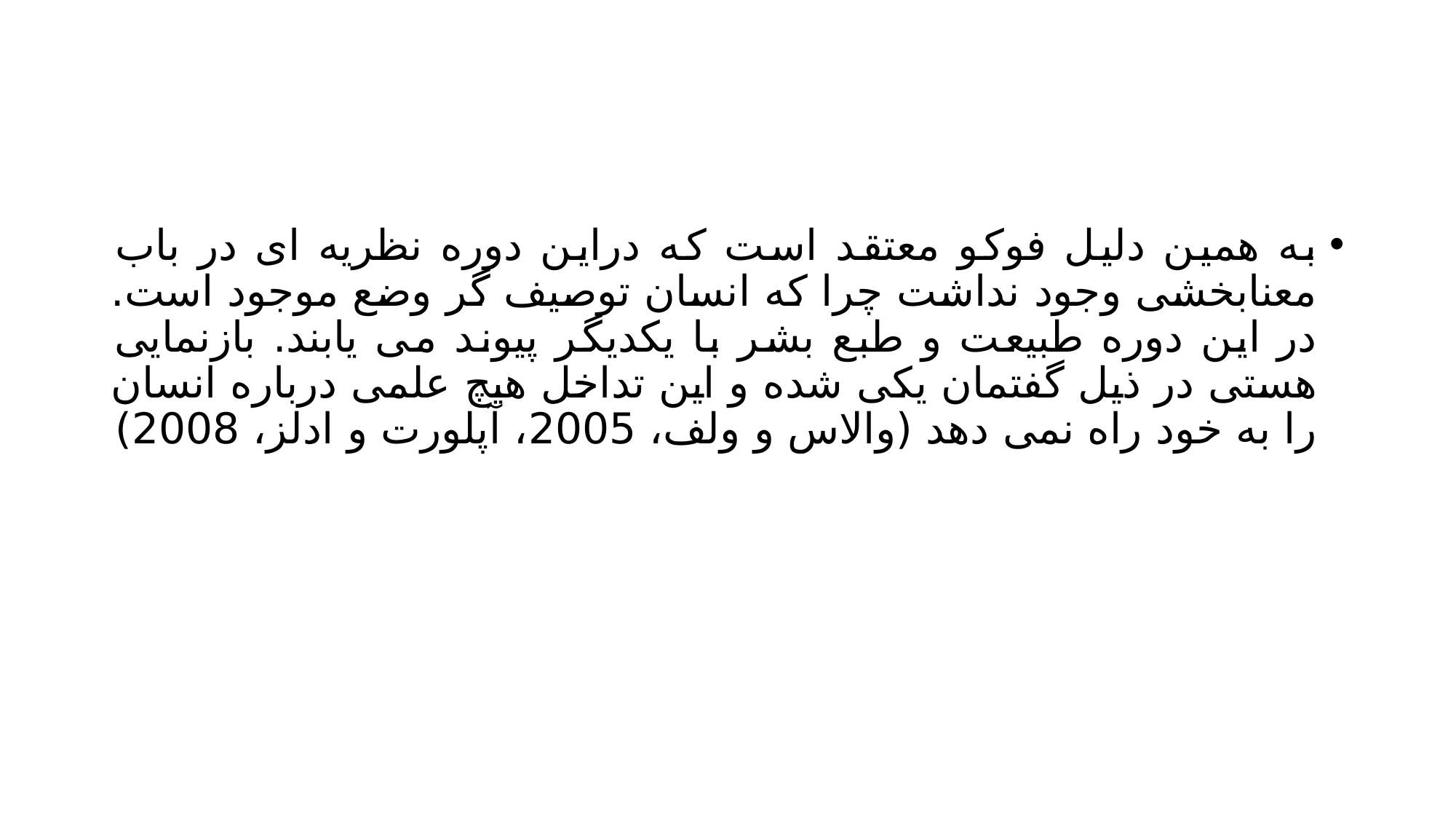

#
به همین دلیل فوکو معتقد است که دراین دوره نظریه ای در باب معنابخشی وجود نداشت چرا که انسان توصیف گر وضع موجود است. در این دوره طبیعت و طبع بشر با یکدیگر پیوند می یابند. بازنمایی هستی در ذیل گفتمان یکی شده و این تداخل هیچ علمی درباره انسان را به خود راه نمی دهد (والاس و ولف، 2005، آپلورت و ادلز، 2008)